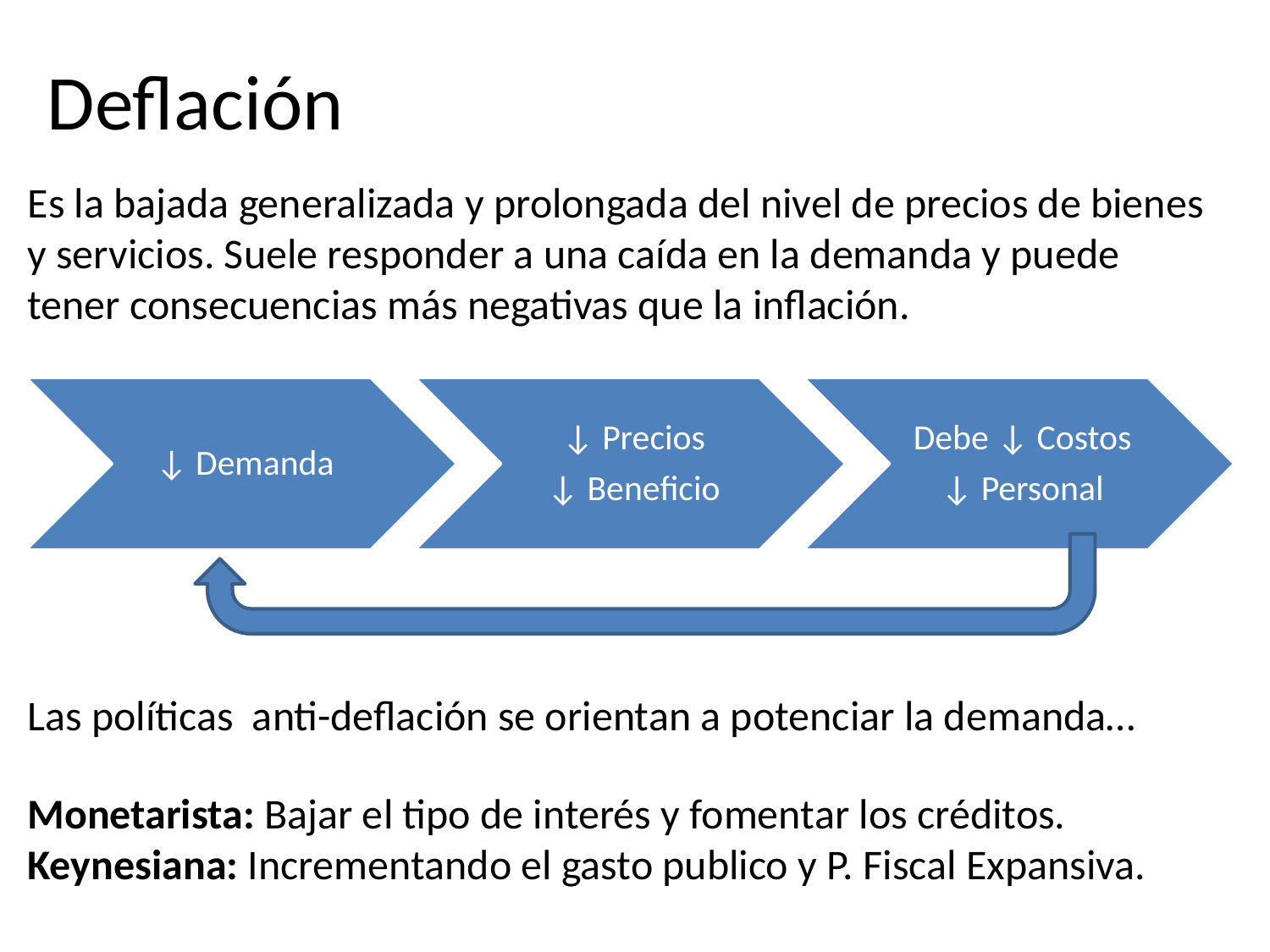

Deflación
Es la bajada generalizada y prolongada del nivel de precios de bienes y servicios. Suele responder a una caída en la demanda y puede tener consecuencias más negativas que la inflación.
↓ Demanda
↓ Precios
↓ Beneficio
Debe ↓ Costos
↓ Personal

Las políticas  anti-deflación se orientan a potenciar la demanda…
Monetarista: Bajar el tipo de interés y fomentar los créditos.
Keynesiana: Incrementando el gasto publico y P. Fiscal Expansiva.